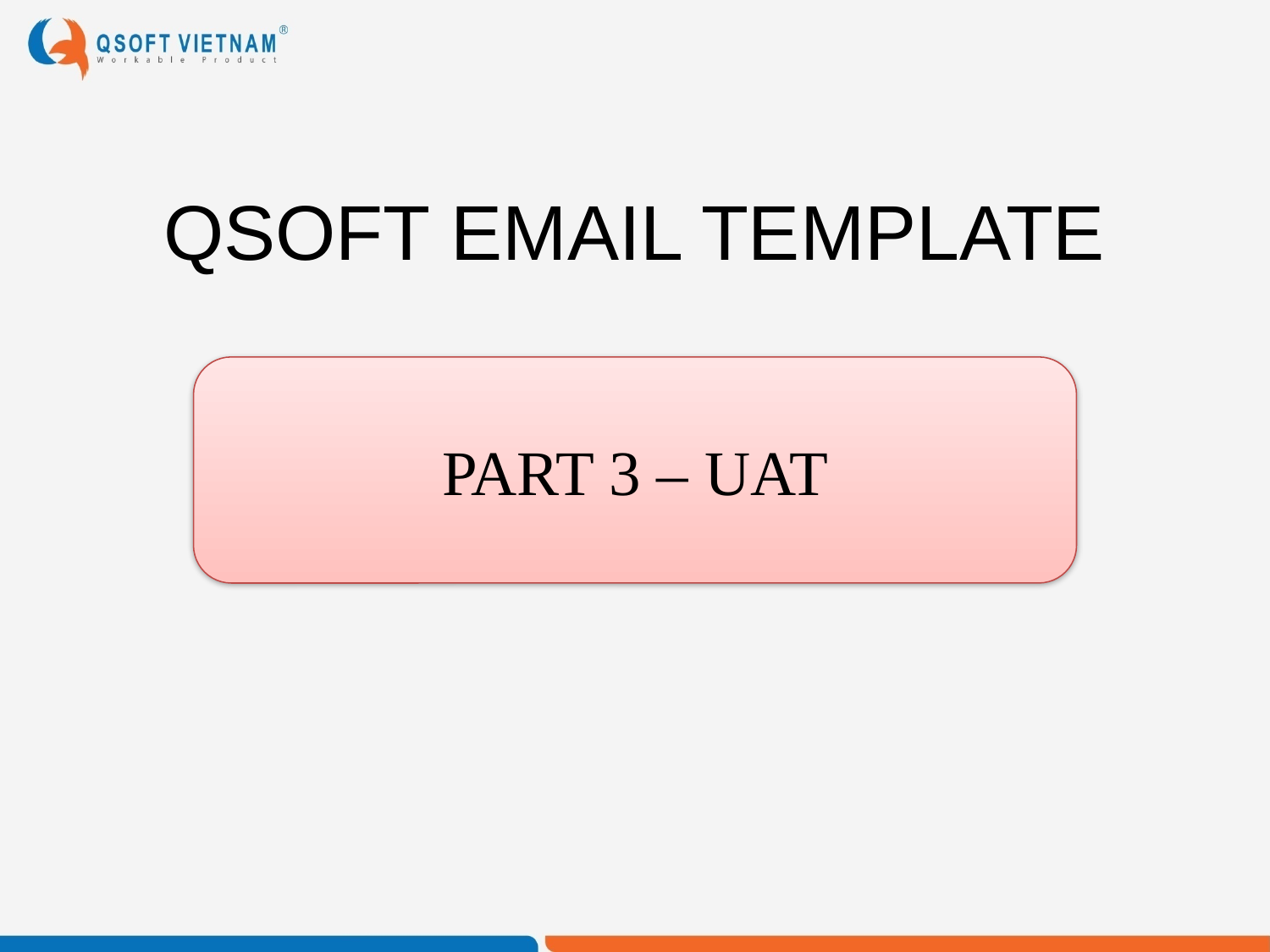

# QSOFT EMAIL TEMPLATE
PART 3 – UAT